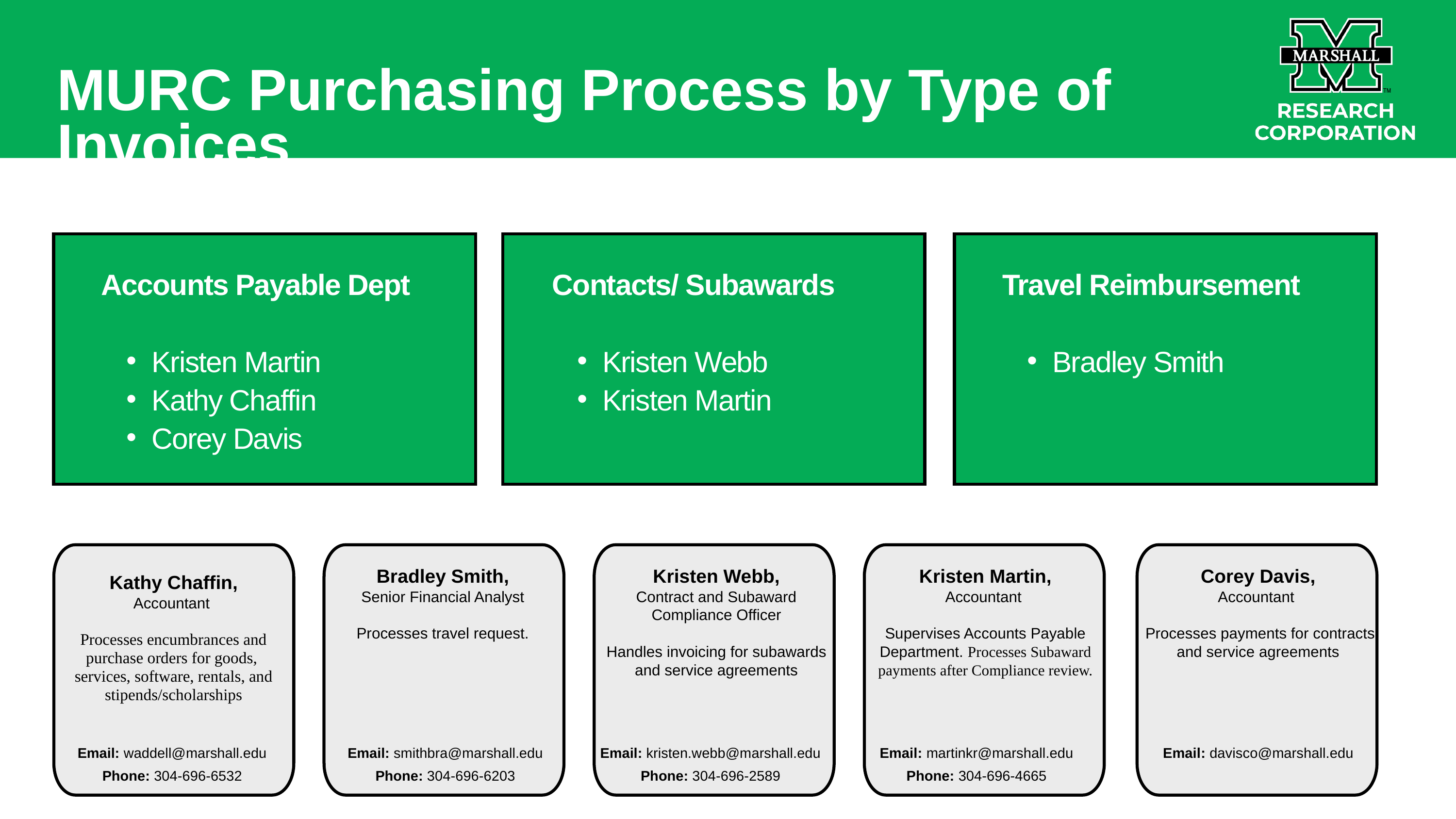

MURC Purchasing Process by Type of Invoices

Travel Reimbursement

Bradley Smith
Accounts Payable Dept

Kristen Martin
Kathy Chaffin
Corey Davis
Contacts/ Subawards

Kristen Webb
Kristen Martin

Corey Davis,
Accountant

 Processes payments for contracts and service agreements
Bradley Smith,
Senior Financial Analyst

Processes travel request.
Kristen Webb,
Contract and Subaward Compliance Officer

Handles invoicing for subawards and service agreements
Kristen Martin,
Accountant

Supervises Accounts Payable
Department. Processes Subaward payments after Compliance review.
Kathy Chaffin,
Accountant

Processes encumbrances and purchase orders for goods,
services, software, rentals, and stipends/scholarships

Email: waddell@marshall.edu
Phone: 304-696-6532
Email: smithbra@marshall.edu
Phone: 304-696-6203
Email: kristen.webb@marshall.edu
Phone: 304-696-2589
Email: davisco@marshall.edu

Email: martinkr@marshall.edu
Phone: 304-696-4665